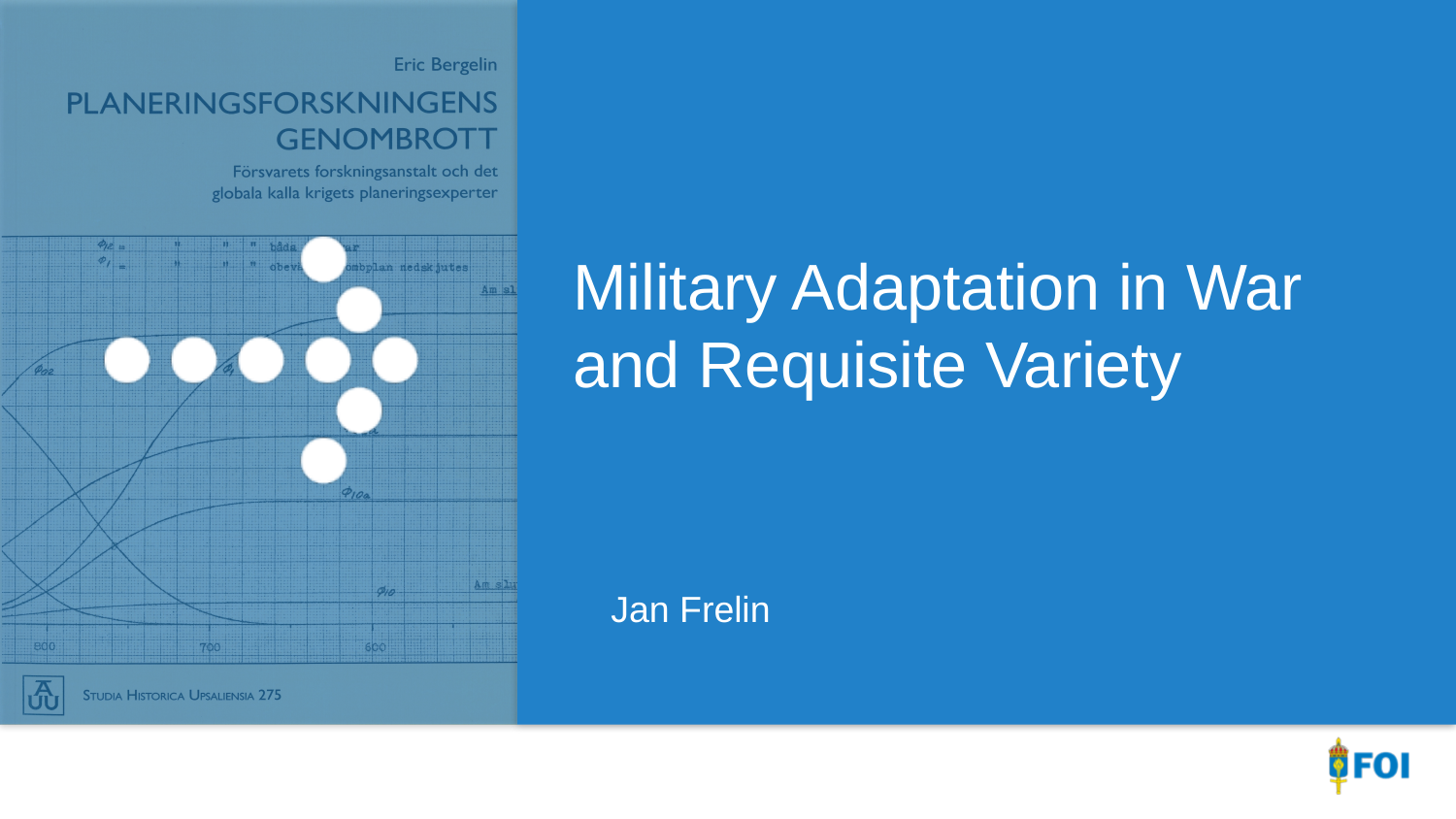

Military Adaptation in War and Requisite Variety
Jan Frelin